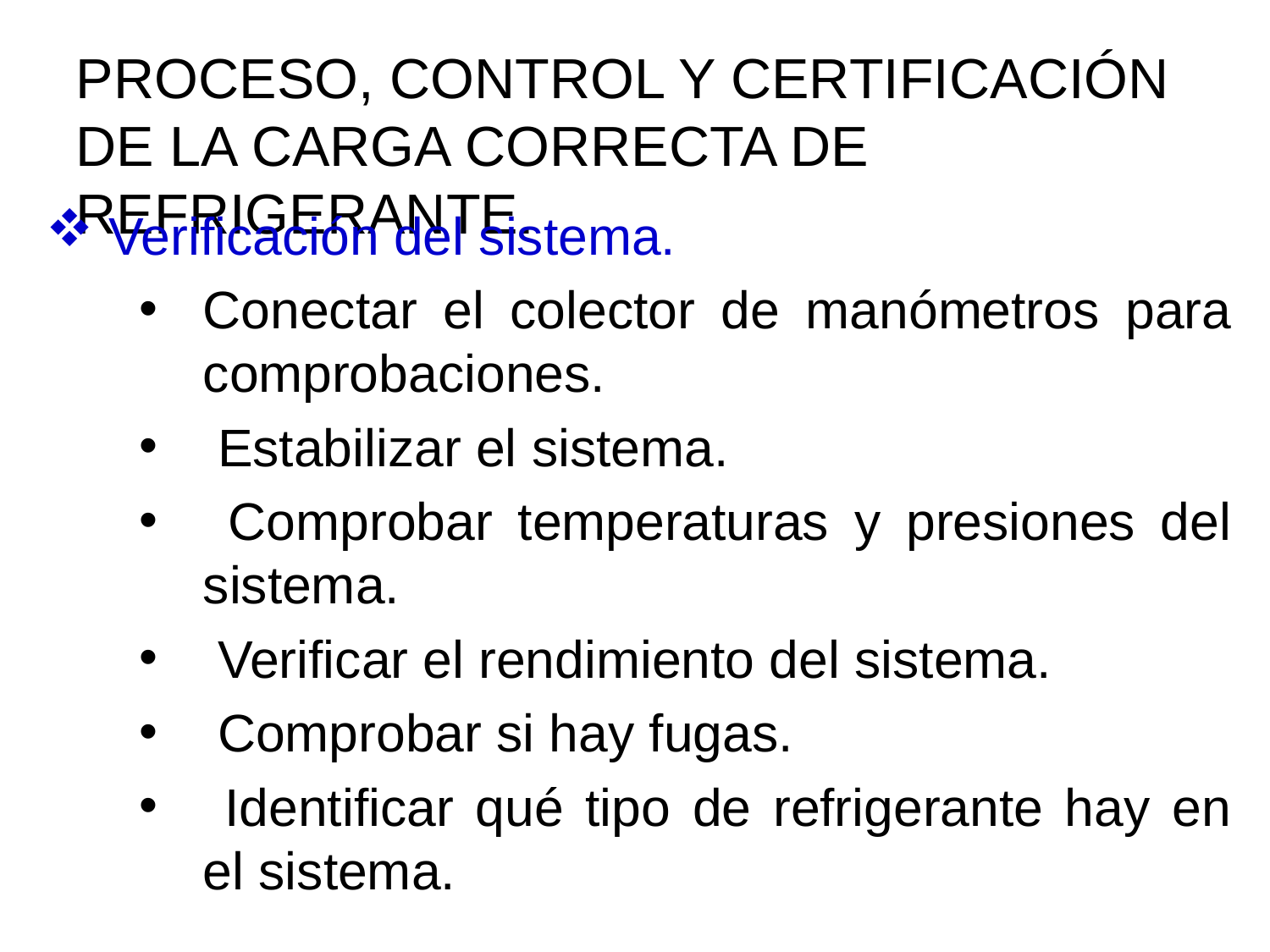

PROCESO, CONTROL Y CERTIFICACIÓN DE LA CARGA CORRECTA DE REFRIGERANTE.
 Verificación del sistema.
Conectar el colector de manómetros para comprobaciones.
 Estabilizar el sistema.
 Comprobar temperaturas y presiones del sistema.
 Verificar el rendimiento del sistema.
 Comprobar si hay fugas.
 Identificar qué tipo de refrigerante hay en el sistema.